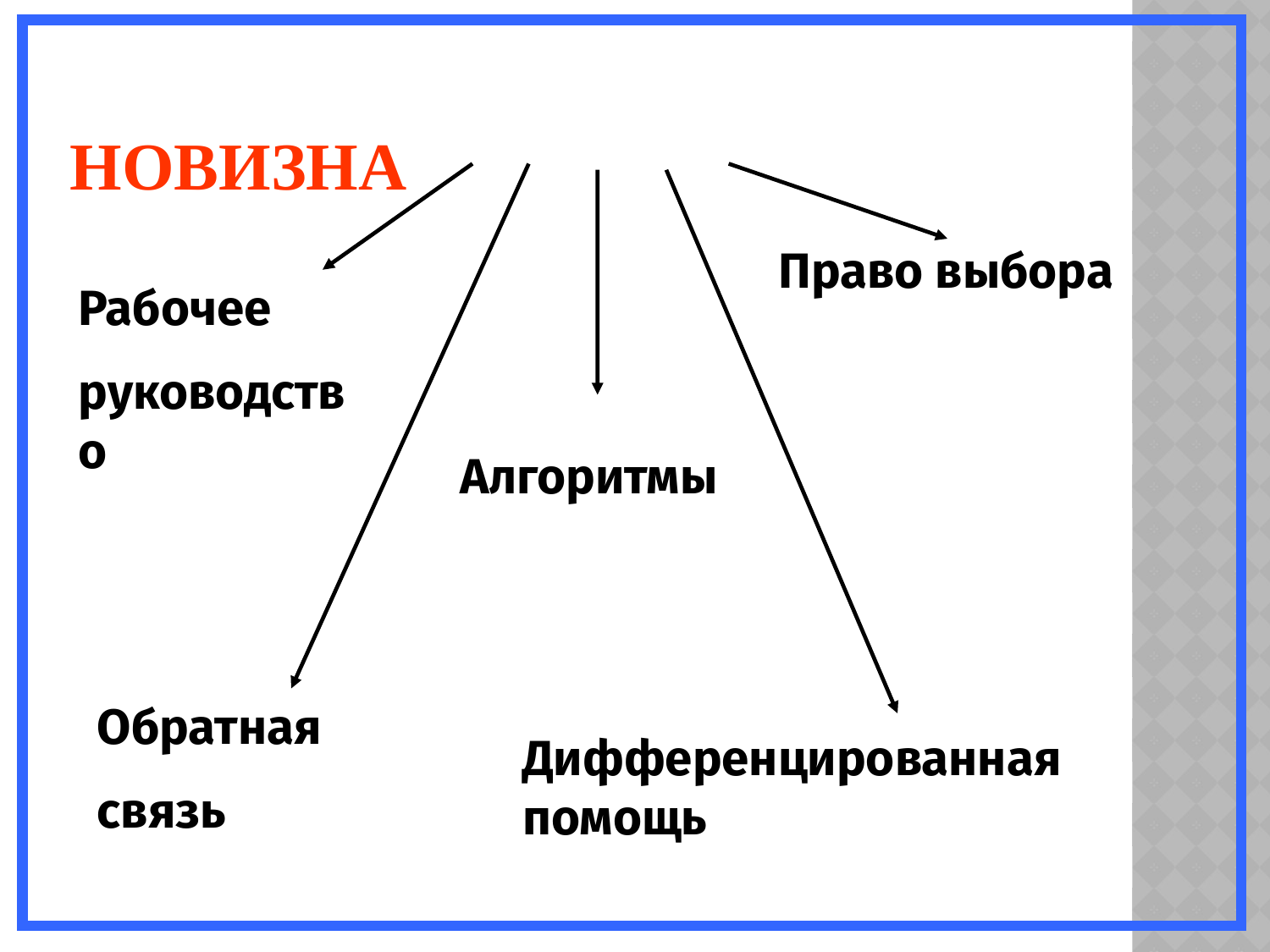

# Новизна

Право выбора

Рабочее
руководство
Алгоритмы
Обратная
связь
Дифференцированная помощь